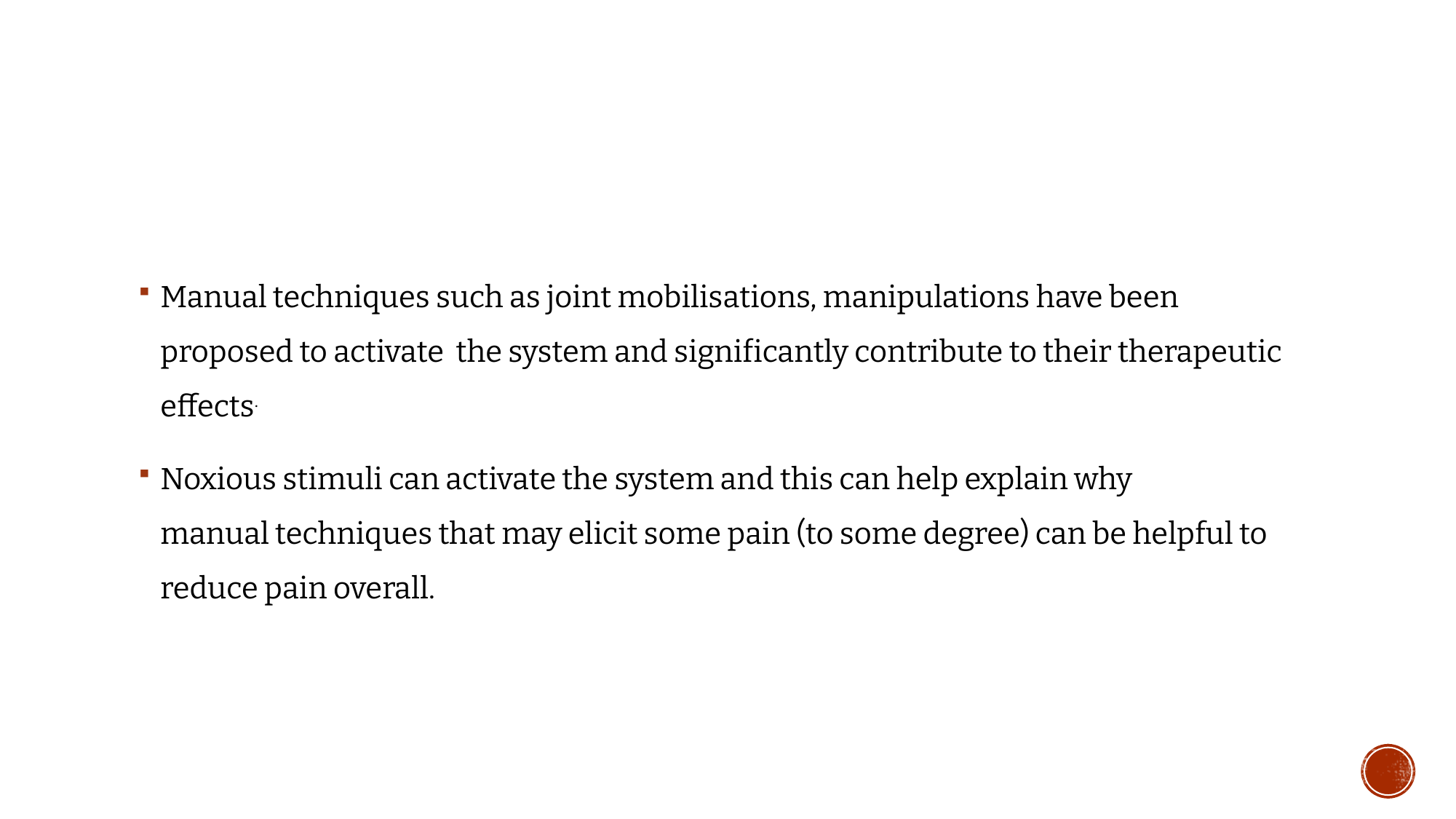

#
Manual techniques such as joint mobilisations, manipulations have been proposed to activate  the system and significantly contribute to their therapeutic effects.
Noxious stimuli can activate the system and this can help explain why manual techniques that may elicit some pain (to some degree) can be helpful to reduce pain overall.